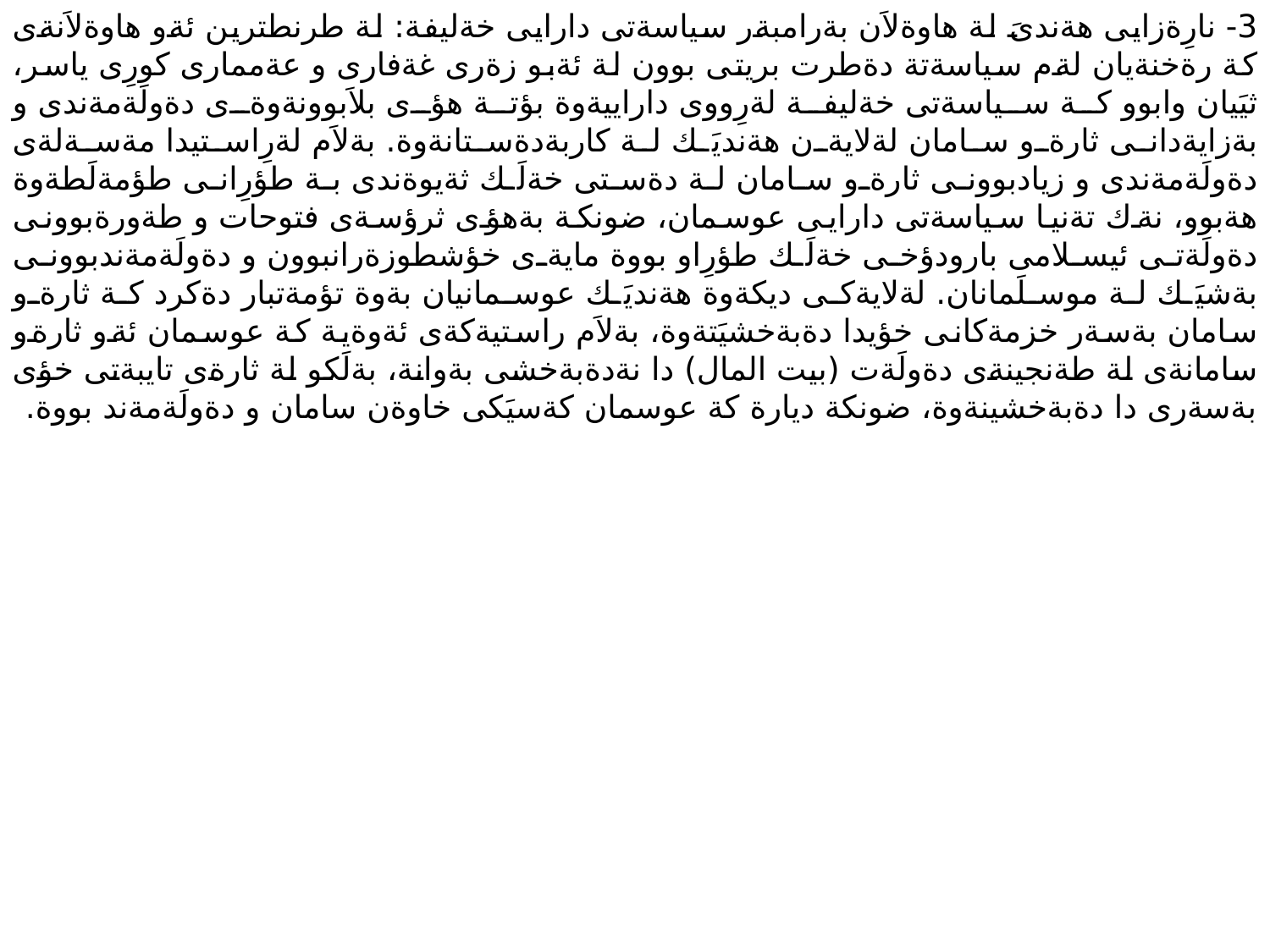

3- نارِةزايى هةندىَ لة هاوةلاَن بةرامبةر سياسةتى دارايى خةليفة: لة طرنطترين ئةو هاوةلاَنةى كة رةخنةيان لةم سياسةتة دةطرت بريتى بوون لة ئةبو زةرى غةفارى و عةممارى كورِى ياسر، ثيَيان وابوو كة سياسةتى خةليفة لةرِووى داراييةوة بؤتة هؤى بلاَبوونةوةى دةولَةمةندى و بةزايةدانى ثارةو سامان لةلايةن هةنديَك لة كاربةدةستانةوة. بةلاَم لةرِاستيدا مةسةلةى دةولَةمةندى و زيادبوونى ثارةو سامان لة دةستى خةلَك ثةيوةندى بة طؤرِانى طؤمةلَطةوة هةبوو، نةك تةنيا سياسةتى دارايى عوسمان، ضونكة بةهؤى ثرؤسةى فتوحات و طةورةبوونى دةولَةتى ئيسلامى بارودؤخى خةلَك طؤرِاو بووة مايةى خؤشطوزةرانبوون و دةولَةمةندبوونى بةشيَك لة موسلَمانان. لةلايةكى ديكةوة هةنديَك عوسمانيان بةوة تؤمةتبار دةكرد كة ثارةو سامان بةسةر خزمةكانى خؤيدا دةبةخشيَتةوة، بةلاَم راستيةكةى ئةوةية كة عوسمان ئةو ثارةو سامانةى لة طةنجينةى دةولَةت (بيت المال) دا نةدةبةخشى بةوانة، بةلَكو لة ثارةى تايبةتى خؤى بةسةرى دا دةبةخشينةوة، ضونكة ديارة كة عوسمان كةسيَكى خاوةن سامان و دةولَةمةند بووة.